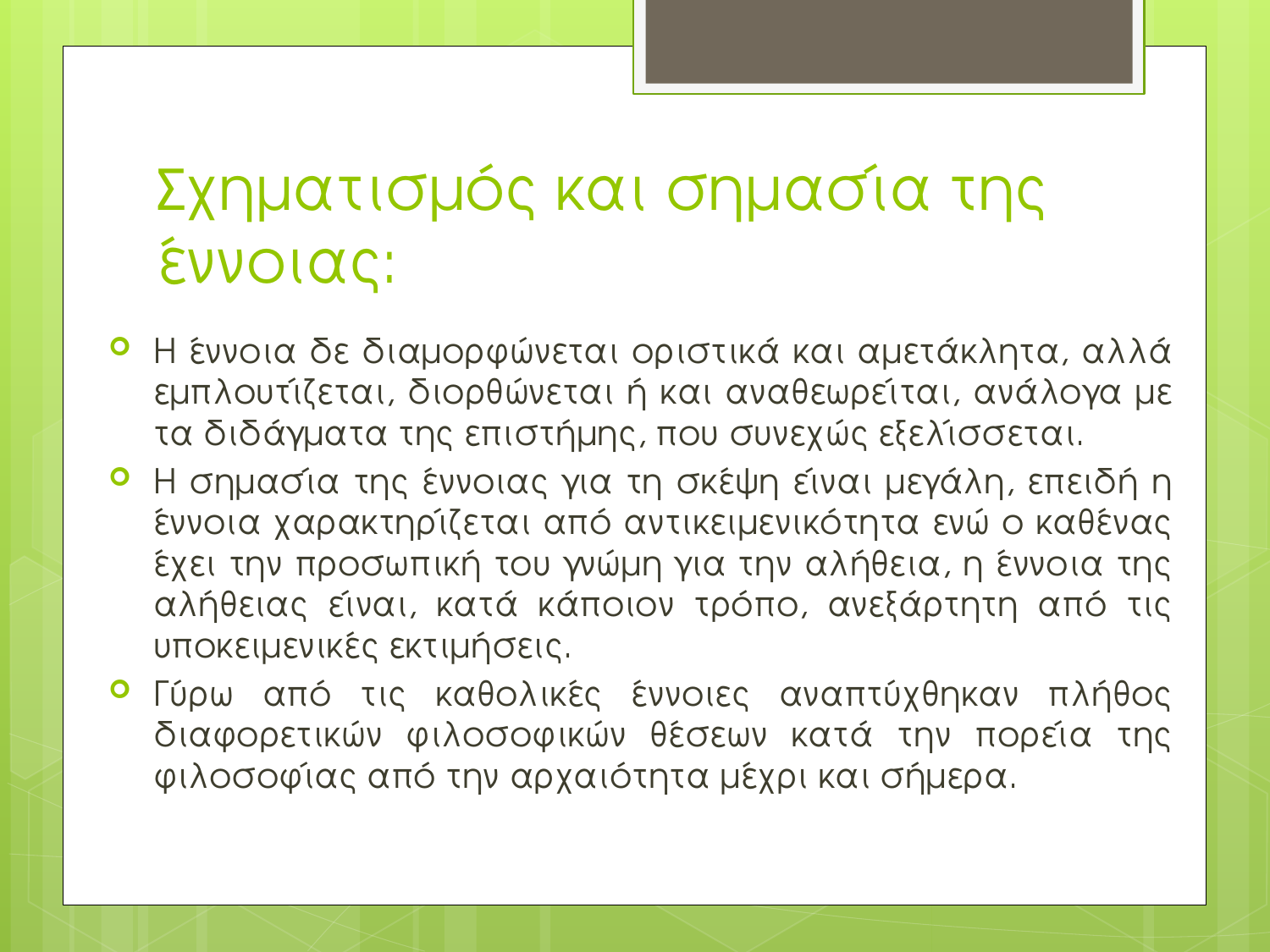

# Σχηματισμός και σημασία της έννοιας:
Η έννοια δε διαμορφώνεται οριστικά και αμετάκλητα, αλλά εμπλουτίζεται, διορθώνεται ή και αναθεωρείται, ανάλογα με τα διδάγματα της επιστήμης, που συνεχώς εξελίσσεται.
Η σημασία της έννοιας για τη σκέψη είναι μεγάλη, επειδή η έννοια χαρακτηρίζεται από αντικειμενικότητα ενώ ο καθένας έχει την προσωπική του γνώμη για την αλήθεια, η έννοια της αλήθειας είναι, κατά κάποιον τρόπο, ανεξάρτητη από τις υποκειμενικές εκτιμήσεις.
Γύρω από τις καθολικές έννοιες αναπτύχθηκαν πλήθος διαφορετικών φιλοσοφικών θέσεων κατά την πορεία της φιλοσοφίας από την αρχαιότητα μέχρι και σήμερα.